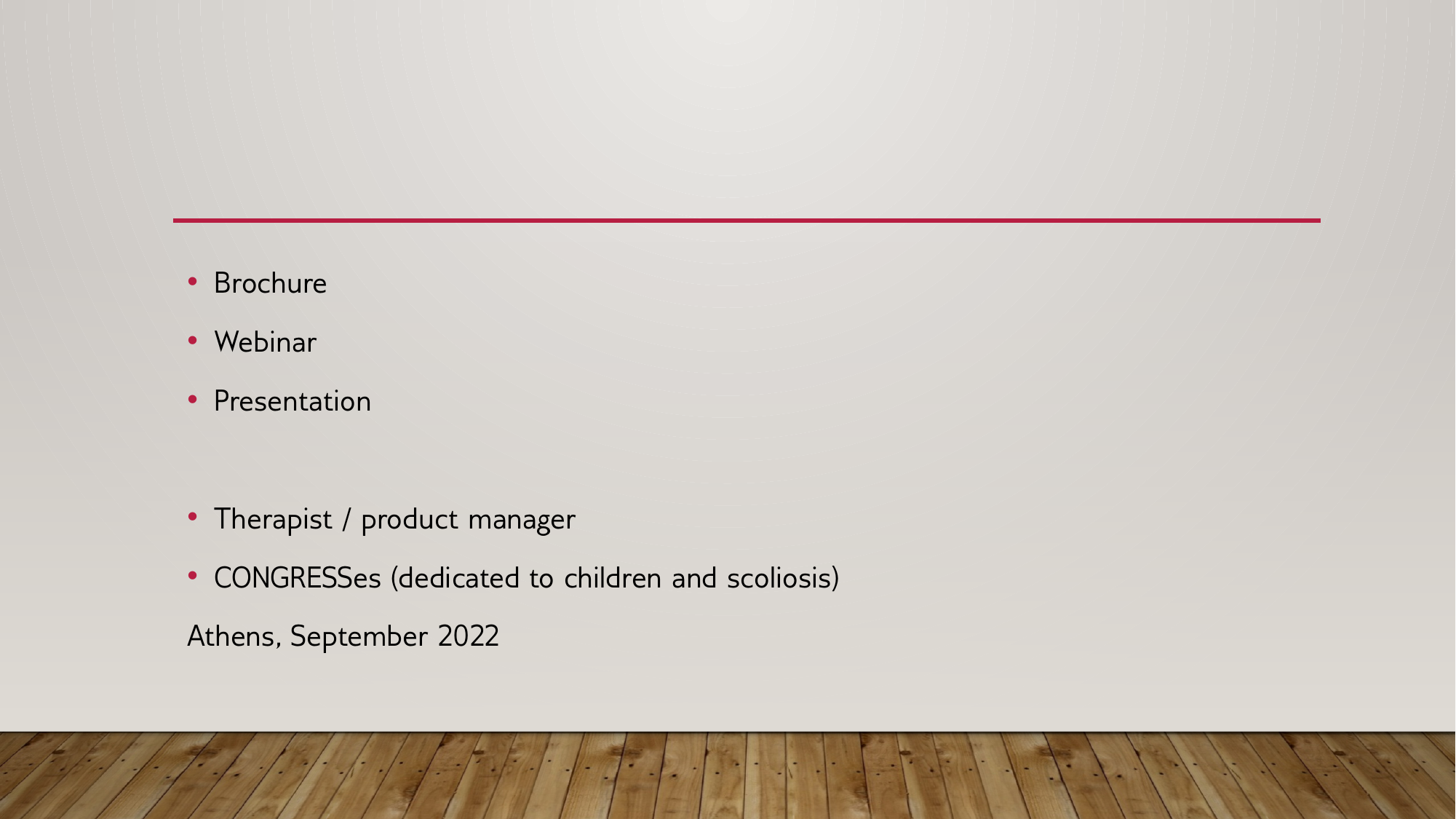

Brochure
Webinar
Presentation

Therapist / product manager
CONGRESSes (dedicated to children and scoliosis)
Athens, September 2022